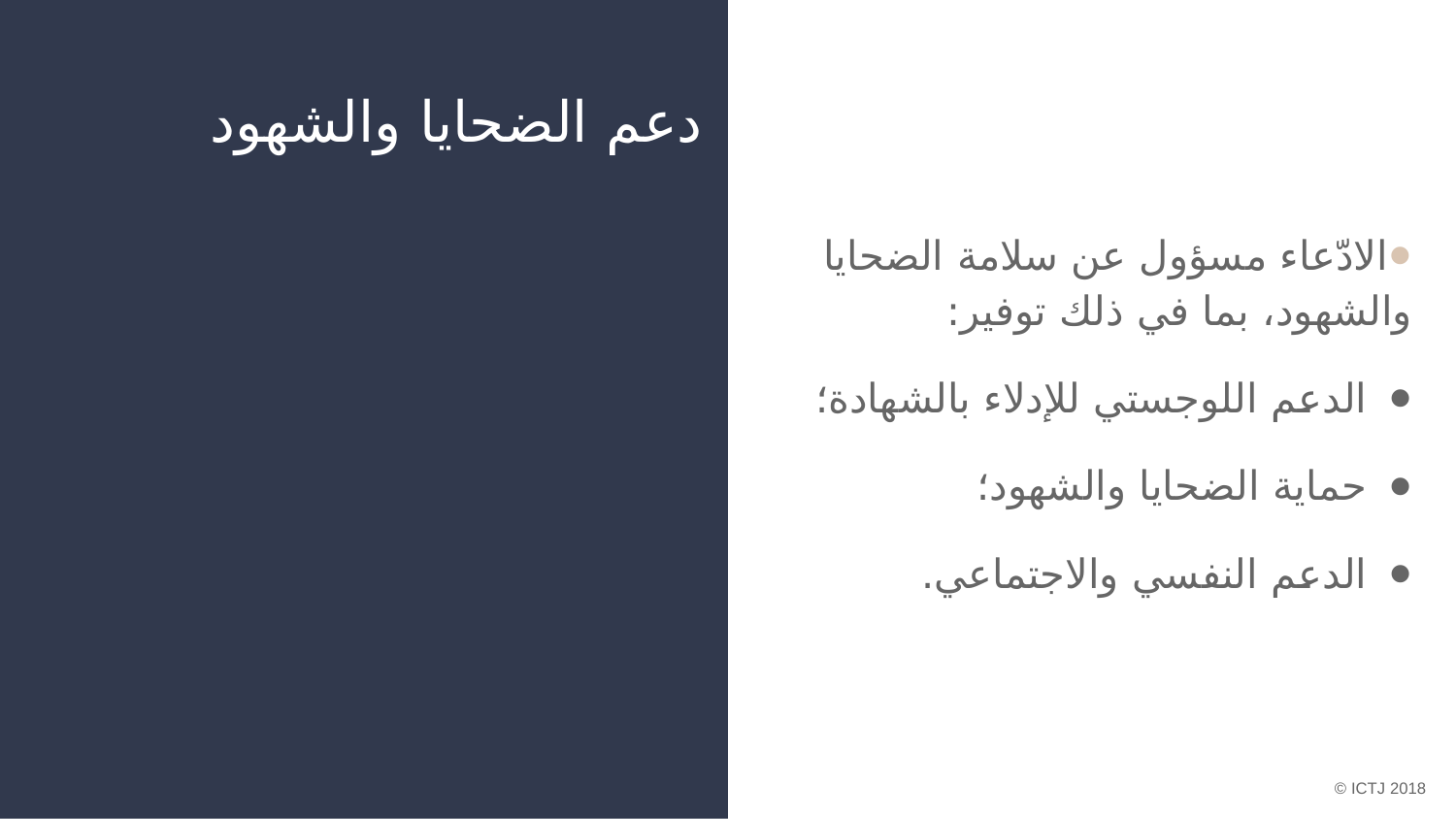

# دعم الضحايا والشهود
الادّعاء مسؤول عن سلامة الضحايا والشهود، بما في ذلك توفير:
الدعم اللوجستي للإدلاء بالشهادة؛
حماية الضحايا والشهود؛
الدعم النفسي والاجتماعي.
© ICTJ 2018